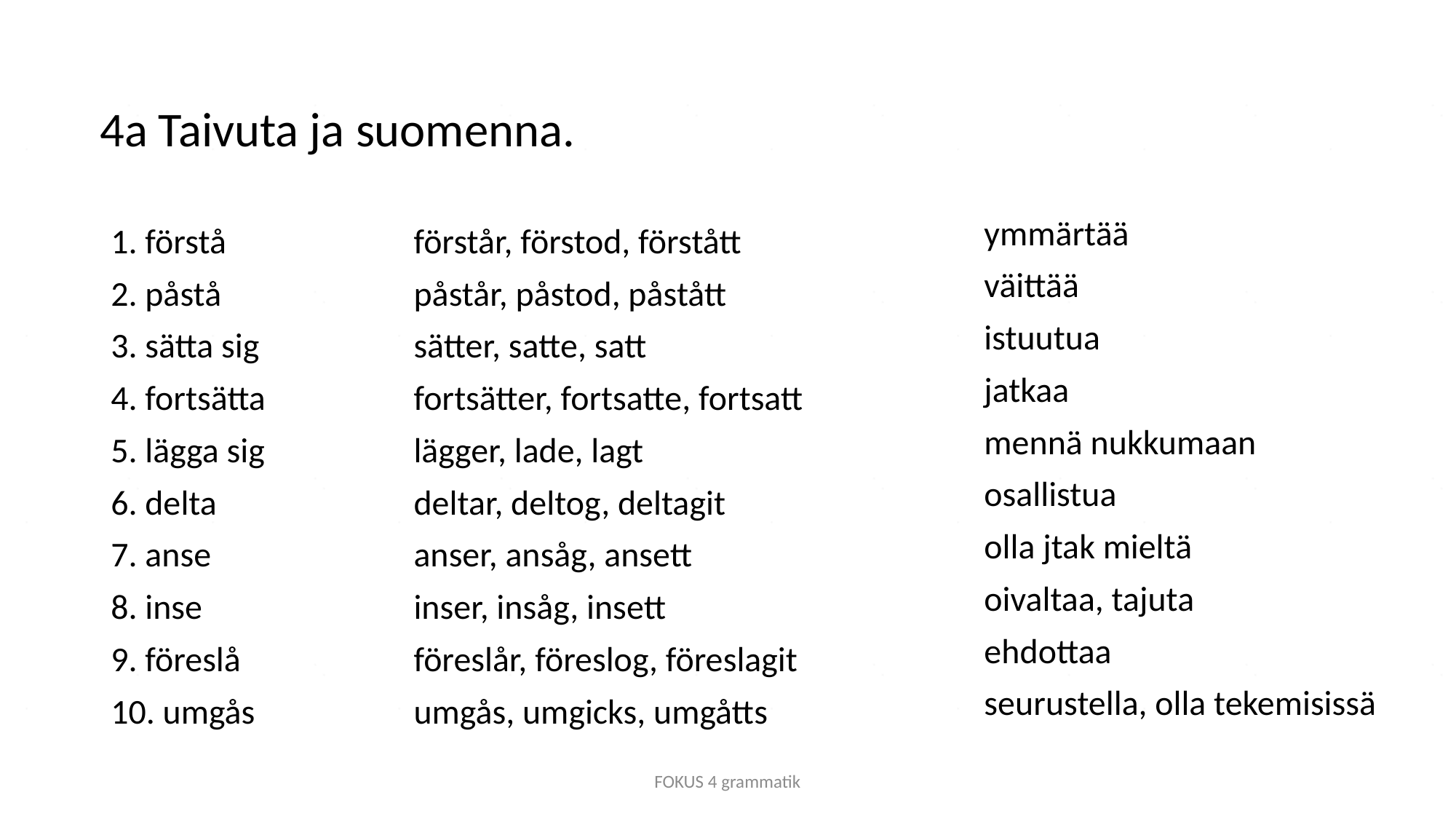

# 4a Taivuta ja suomenna.
ymmärtää
väittää
istuutua
jatkaa
mennä nukkumaan
osallistua
olla jtak mieltä
oivaltaa, tajuta
ehdottaa
seurustella, olla tekemisissä

1. förstå
2. påstå
3. sätta sig
4. fortsätta
5. lägga sig
6. delta
7. anse
8. inse
9. föreslå
10. umgås

förstår, förstod, förstått
påstår, påstod, påstått
sätter, satte, satt
fortsätter, fortsatte, fortsatt
lägger, lade, lagt
deltar, deltog, deltagit
anser, ansåg, ansett
inser, insåg, insett
föreslår, föreslog, föreslagit
umgås, umgicks, umgåtts

FOKUS 4 grammatik